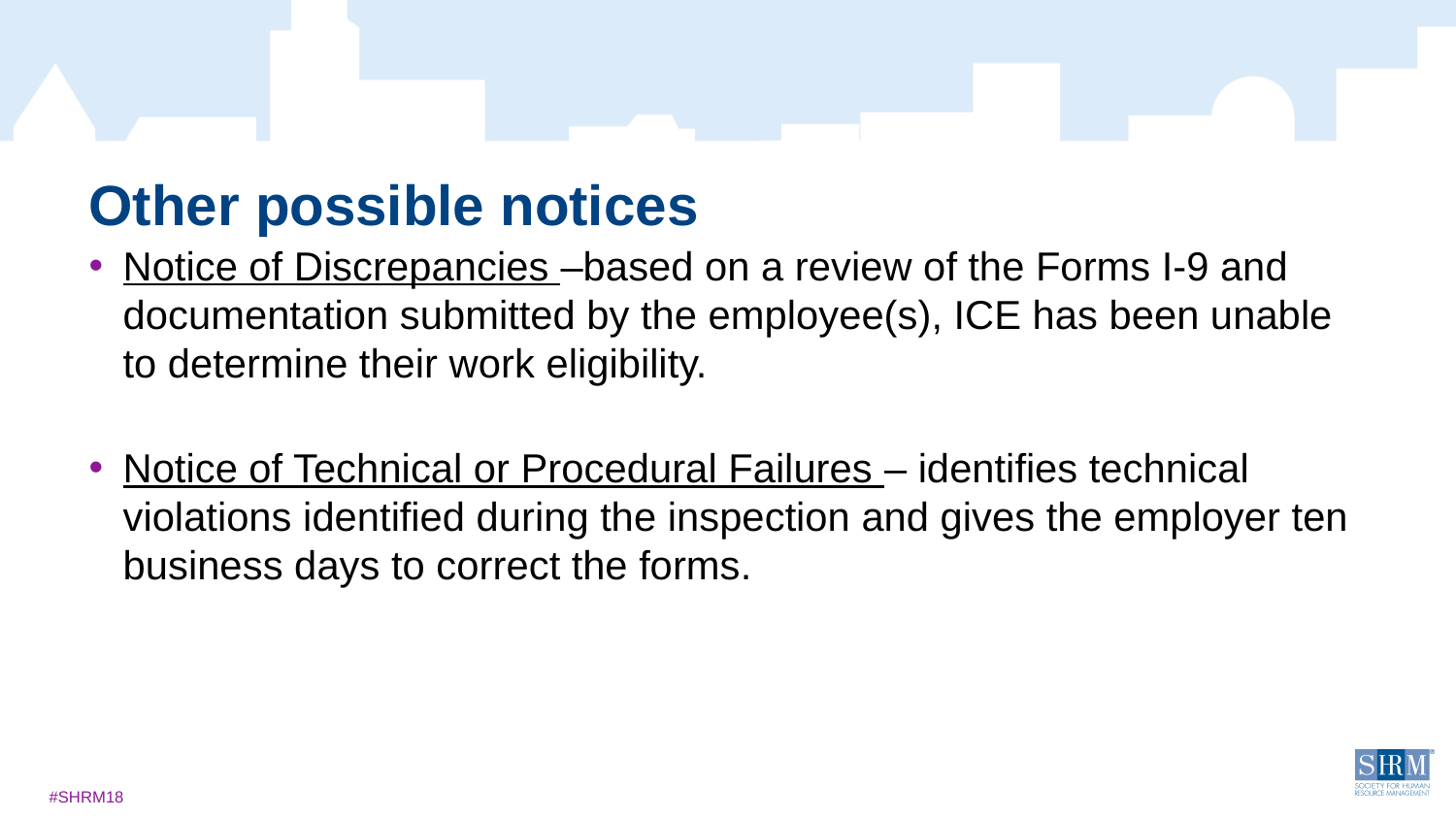

# Other possible notices
Notice of Discrepancies –based on a review of the Forms I-9 and documentation submitted by the employee(s), ICE has been unable to determine their work eligibility.
Notice of Technical or Procedural Failures – identifies technical violations identified during the inspection and gives the employer ten business days to correct the forms.